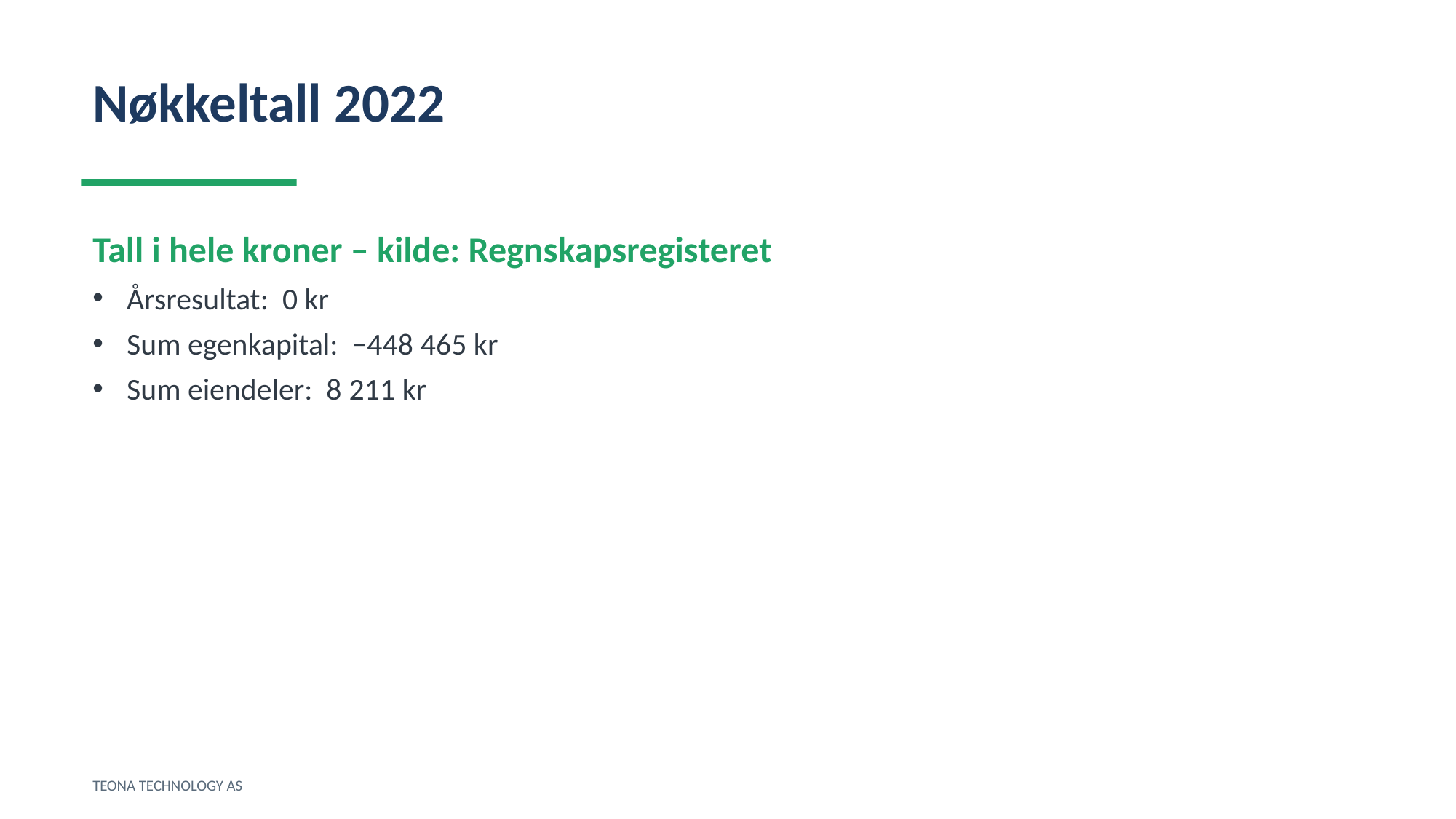

Nøkkeltall 2022

Tall i hele kroner – kilde: Regnskapsregisteret
Årsresultat:  0 kr
Sum egenkapital:  −448 465 kr
Sum eiendeler:  8 211 kr
TEONA TECHNOLOGY AS